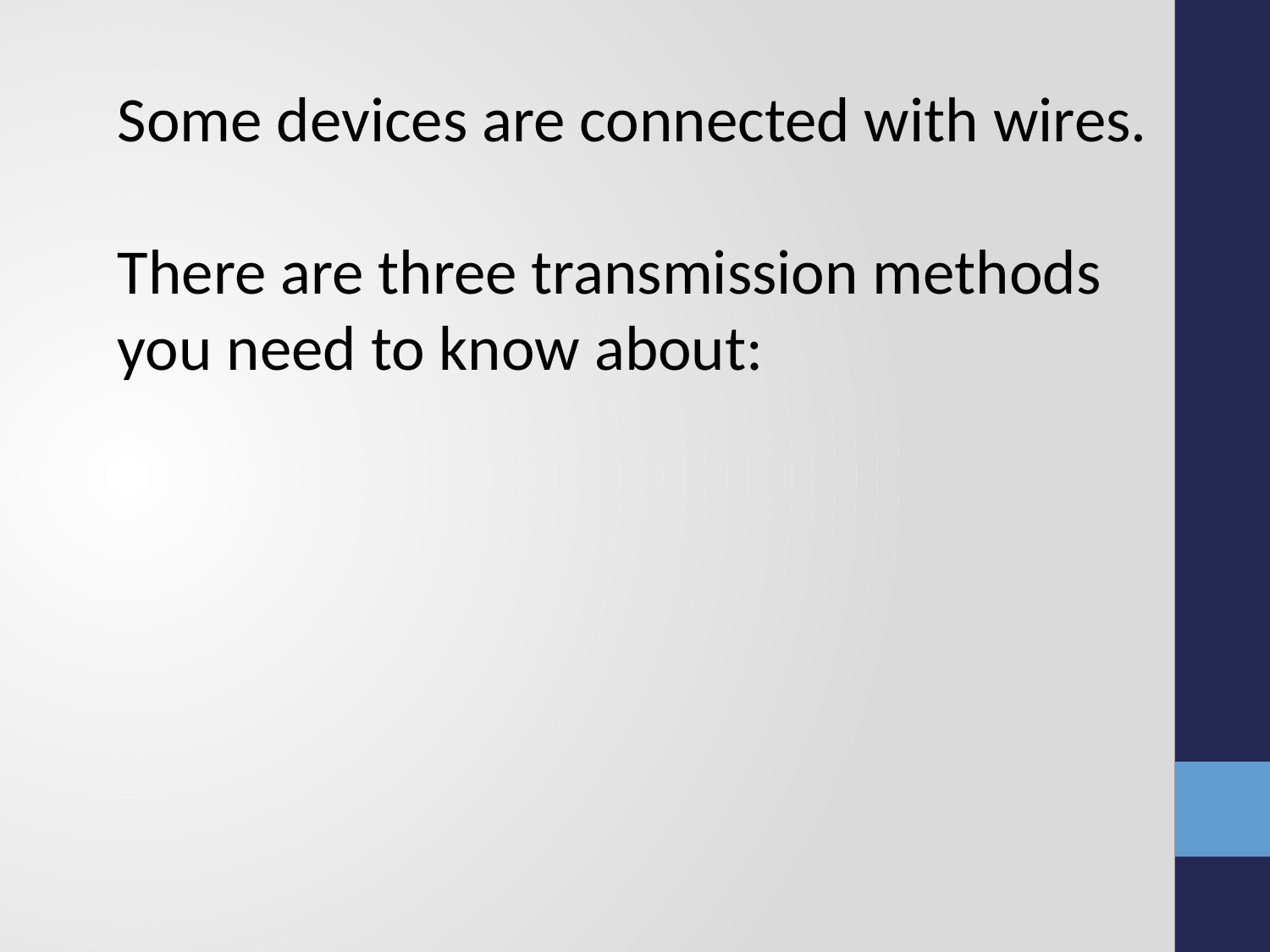

Some devices are connected with wires.
There are three transmission methods you need to know about: